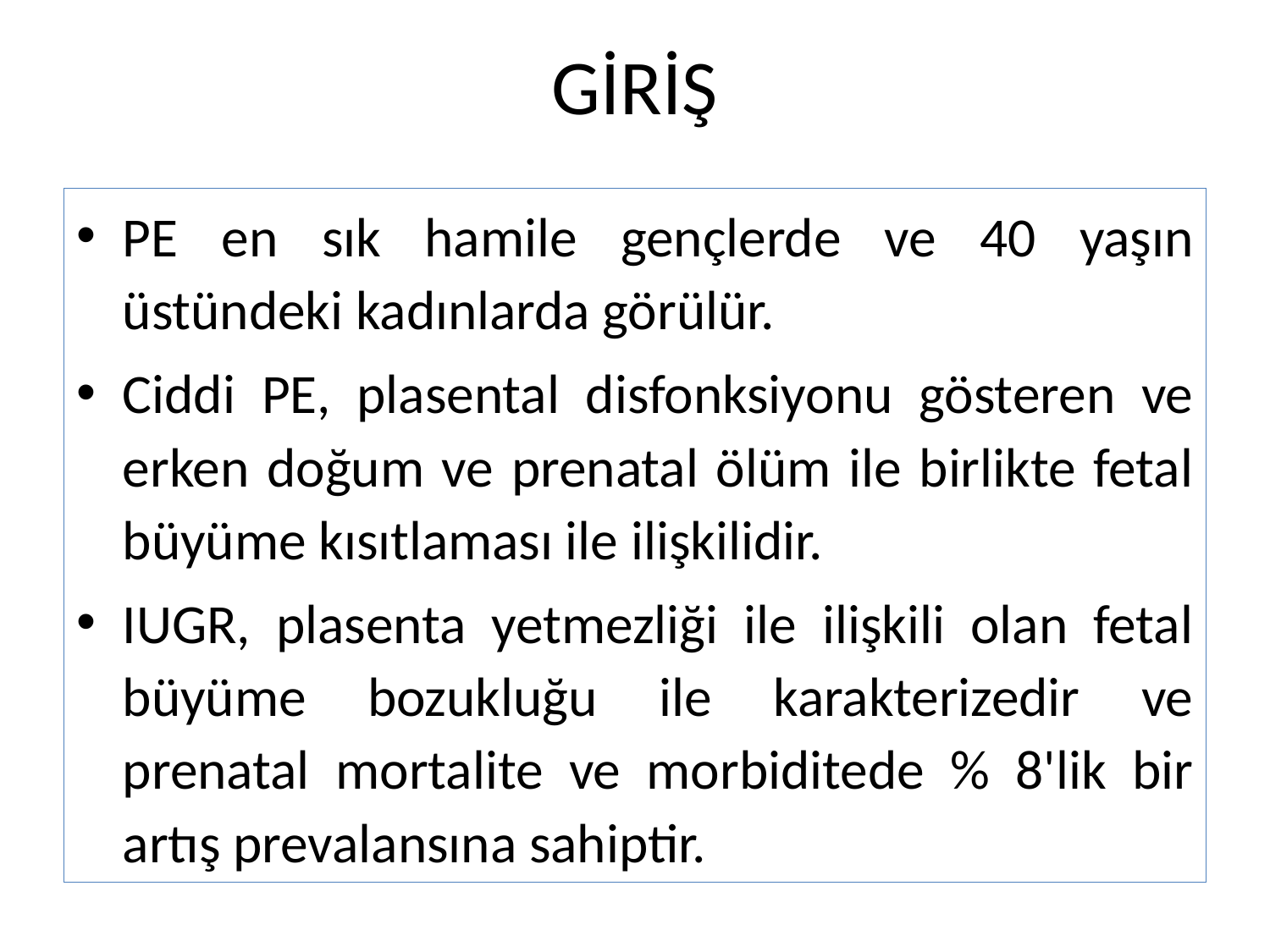

# GİRİŞ
PE en sık hamile gençlerde ve 40 yaşın üstündeki kadınlarda görülür.
Ciddi PE, plasental disfonksiyonu gösteren ve erken doğum ve prenatal ölüm ile birlikte fetal büyüme kısıtlaması ile ilişkilidir.
IUGR, plasenta yetmezliği ile ilişkili olan fetal büyüme bozukluğu ile karakterizedir ve prenatal mortalite ve morbiditede % 8'lik bir artış prevalansına sahiptir.